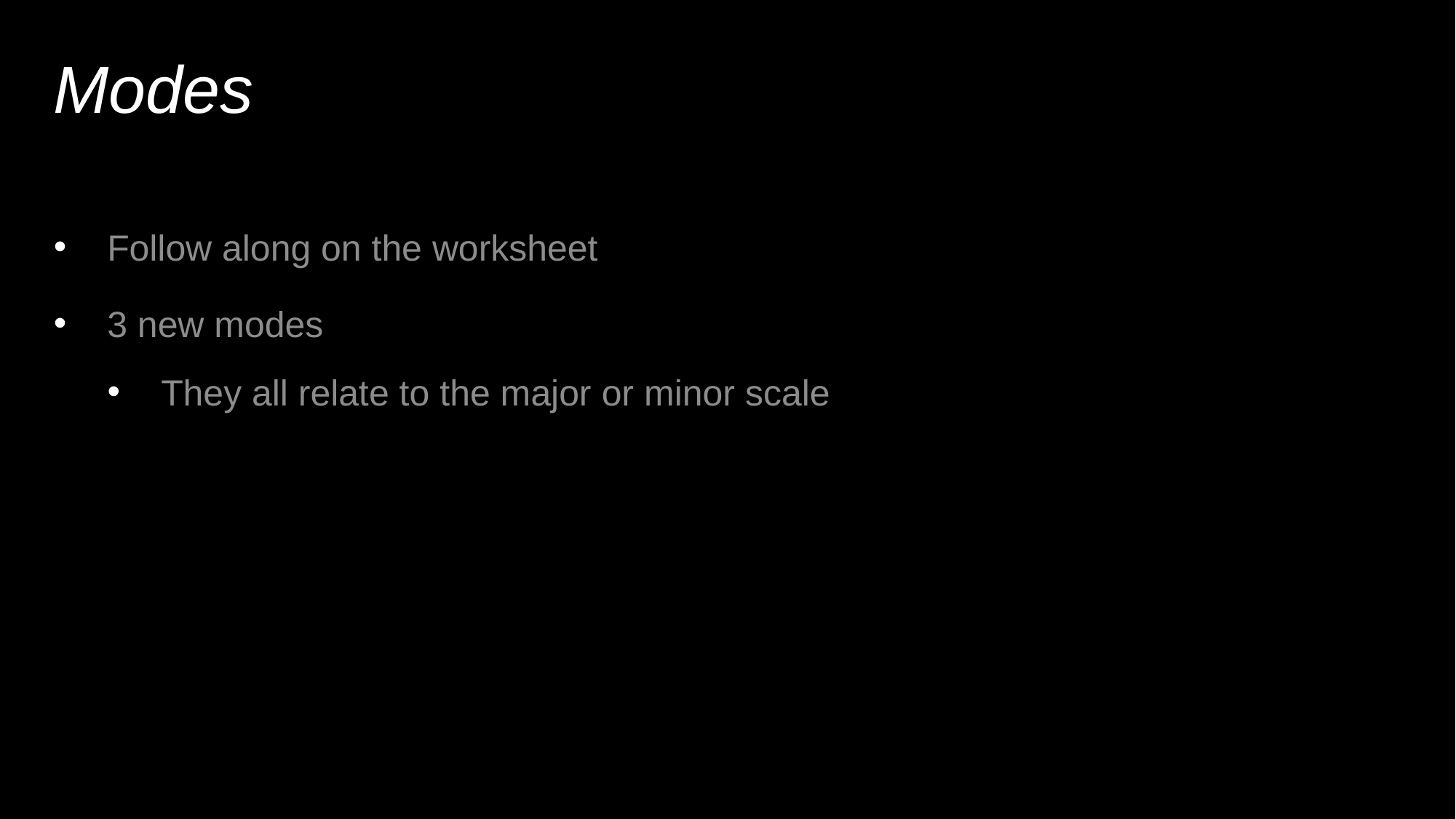

# Modes
Follow along on the worksheet
3 new modes
They all relate to the major or minor scale